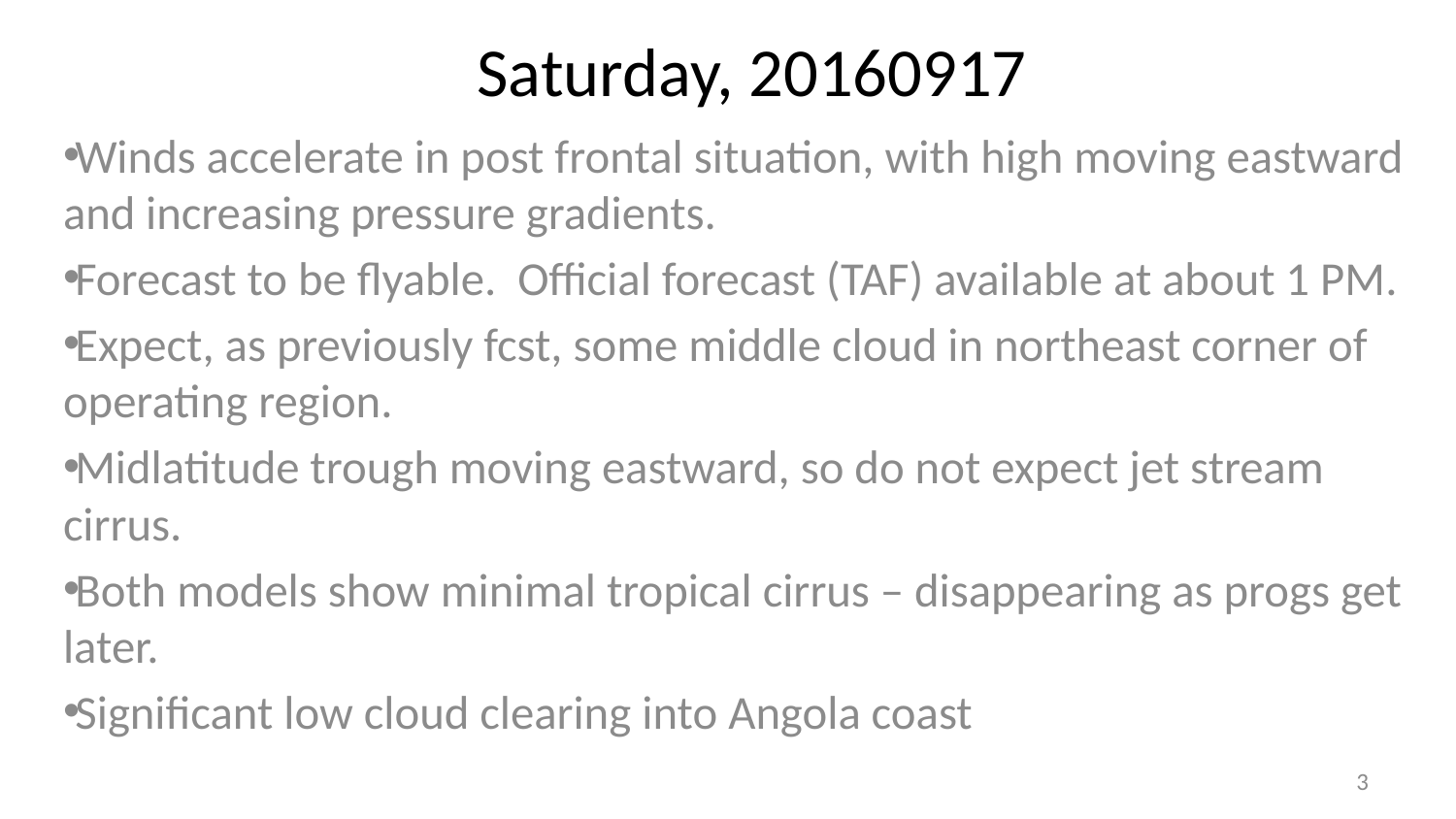

# Saturday, 20160917
Winds accelerate in post frontal situation, with high moving eastward and increasing pressure gradients.
Forecast to be flyable.  Official forecast (TAF) available at about 1 PM.
Expect, as previously fcst, some middle cloud in northeast corner of operating region.
Midlatitude trough moving eastward, so do not expect jet stream cirrus.
Both models show minimal tropical cirrus – disappearing as progs get later.
Significant low cloud clearing into Angola coast
3